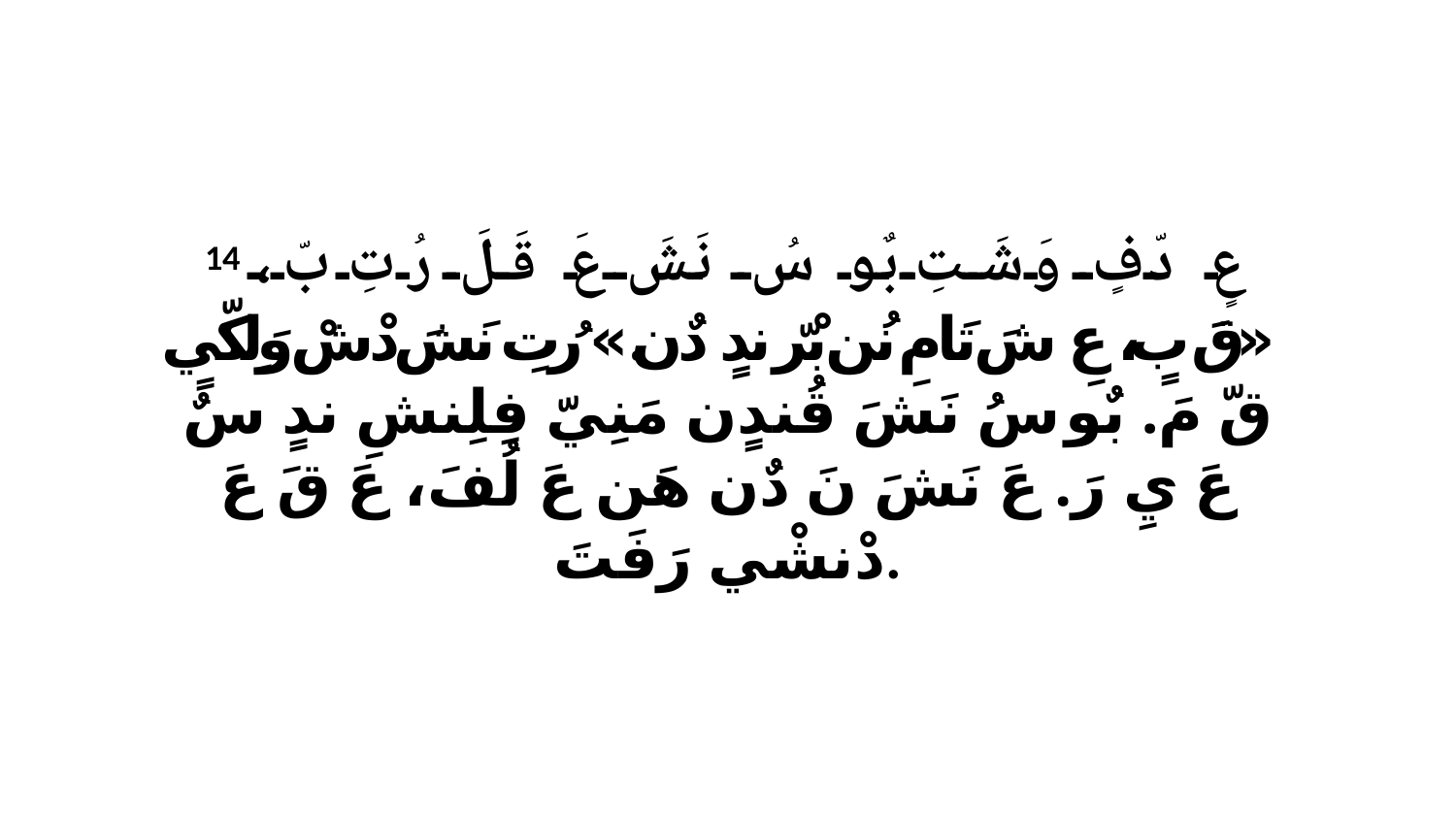

14 عٍ دّفٍ وَشَتِ بٌو سُ نَشَ عَ قَلَ رُتِ بّ، «قَ بٍ، عِ شَ تَامِ نُن بْرّ ندٍ دٌن.» رُتِ نَشَ دْشْ وَلِكّيٍ قّ مَ. بٌو سُ نَشَ قُندٍن مَنِيّ فِلِنشِ ندٍ سٌ عَ يِ رَ. عَ نَشَ نَ دٌن هَن عَ لُفَ، عَ قَ عَ دْنشْي رَفَتَ.